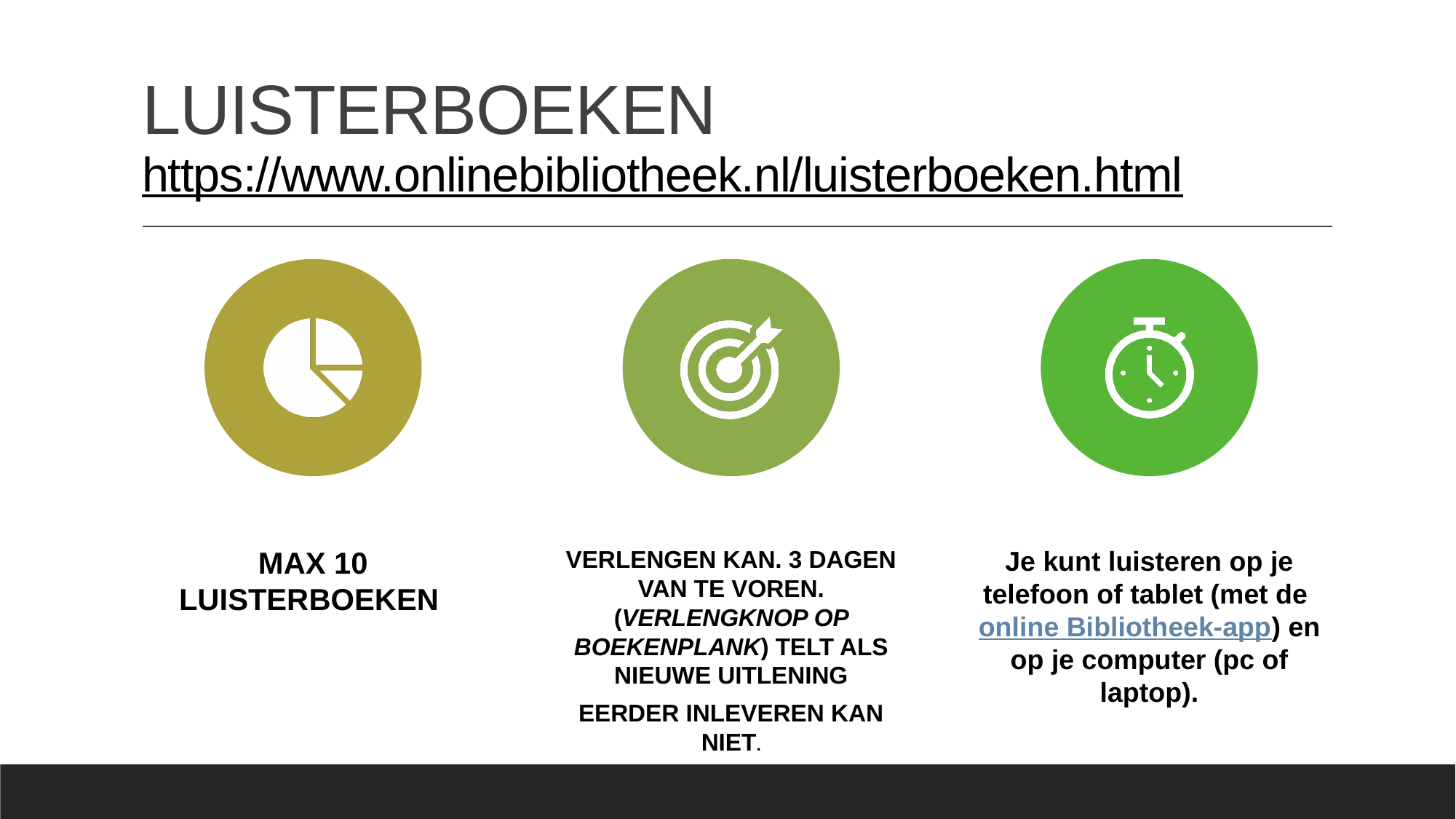

# LUISTERBOEKEN https://www.onlinebibliotheek.nl/luisterboeken.html
Max 10 luisTerboeken
Verlengen kan. 3 dagen van te voren. (verlengknop op boekenplank) Telt als nieuwe uitlening
Eerder inleveren kan niet.
Je kunt luisteren op je telefoon of tablet (met de online Bibliotheek-app) en op je computer (pc of laptop).